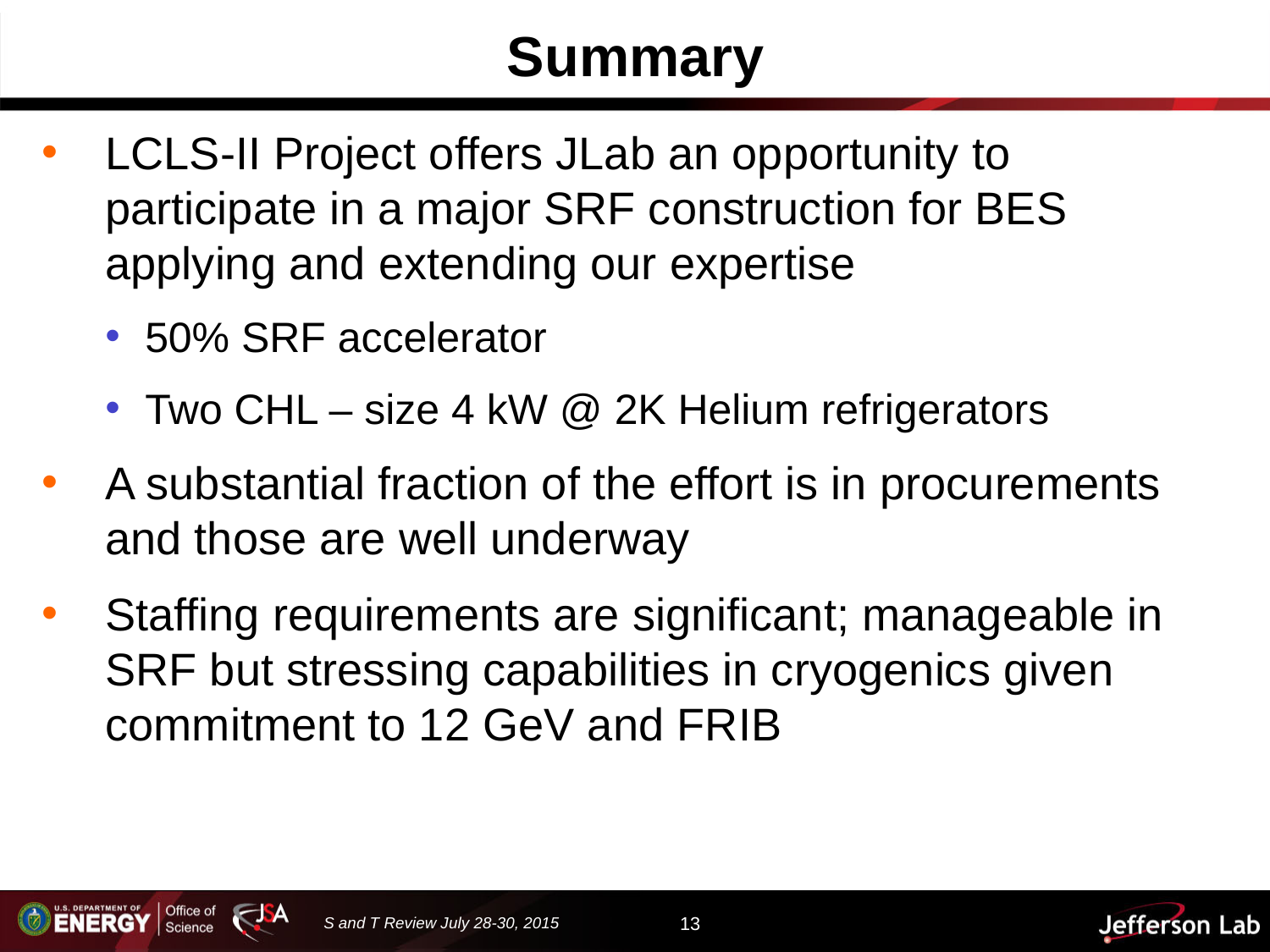

# Summary
LCLS-II Project offers JLab an opportunity to participate in a major SRF construction for BES applying and extending our expertise
50% SRF accelerator
Two CHL – size 4 kW @ 2K Helium refrigerators
A substantial fraction of the effort is in procurements and those are well underway
Staffing requirements are significant; manageable in SRF but stressing capabilities in cryogenics given commitment to 12 GeV and FRIB

S and T Review July 28-30, 2015
13